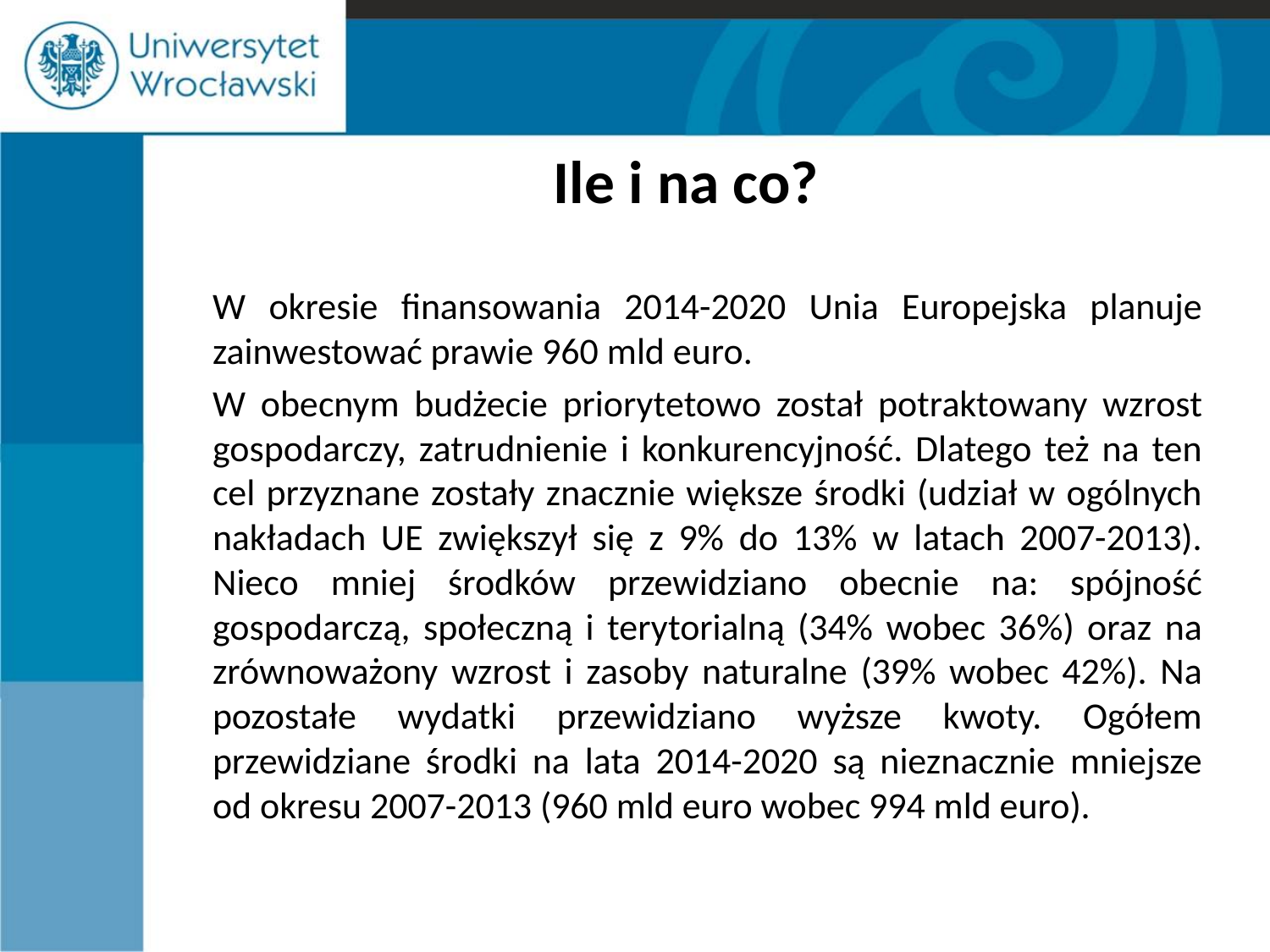

# Ile i na co?
	W okresie finansowania 2014-2020 Unia Europejska planuje zainwestować prawie 960 mld euro.
	W obecnym budżecie priorytetowo został potraktowany wzrost gospodarczy, zatrudnienie i konkurencyjność. Dlatego też na ten cel przyznane zostały znacznie większe środki (udział w ogólnych nakładach UE zwiększył się z 9% do 13% w latach 2007-2013). Nieco mniej środków przewidziano obecnie na: spójność gospodarczą, społeczną i terytorialną (34% wobec 36%) oraz na zrównoważony wzrost i zasoby naturalne (39% wobec 42%). Na pozostałe wydatki przewidziano wyższe kwoty. Ogółem przewidziane środki na lata 2014-2020 są nieznacznie mniejsze od okresu 2007-2013 (960 mld euro wobec 994 mld euro).